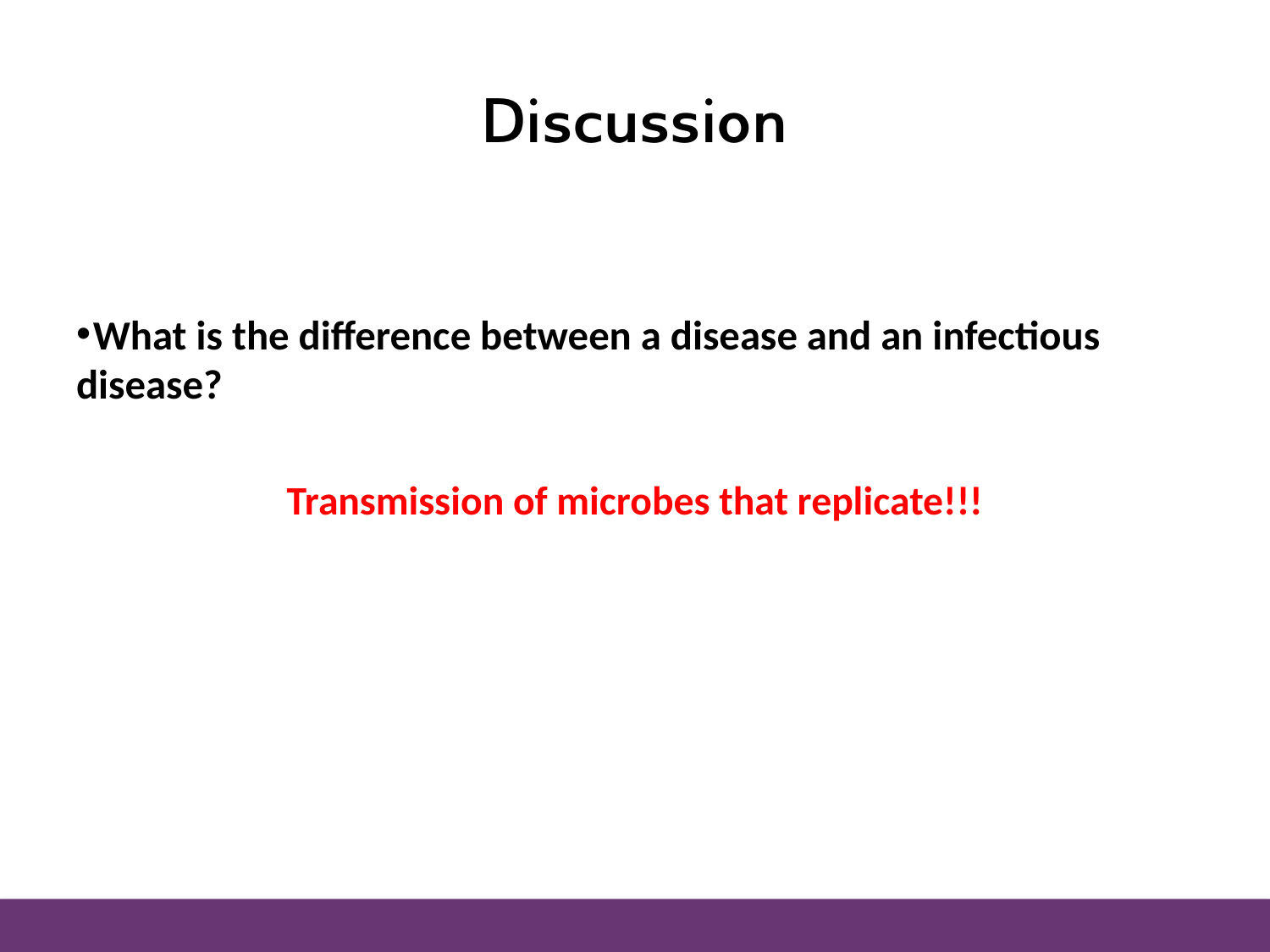

Discussion
 What is the difference between a disease and an infectious disease?

Transmission of microbes that replicate!!!